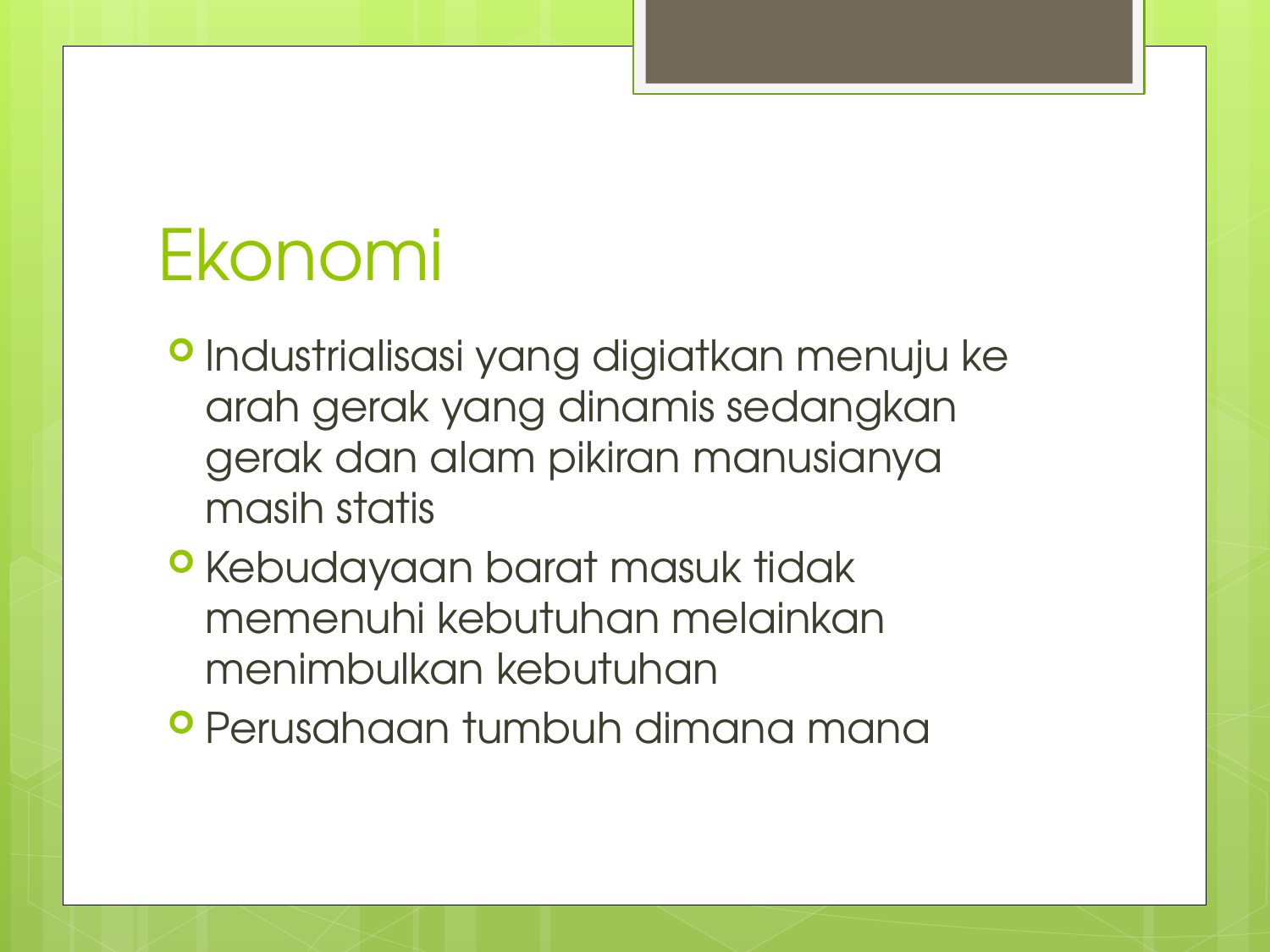

# Ekonomi
Industrialisasi yang digiatkan menuju ke arah gerak yang dinamis sedangkan gerak dan alam pikiran manusianya masih statis
Kebudayaan barat masuk tidak memenuhi kebutuhan melainkan menimbulkan kebutuhan
Perusahaan tumbuh dimana mana